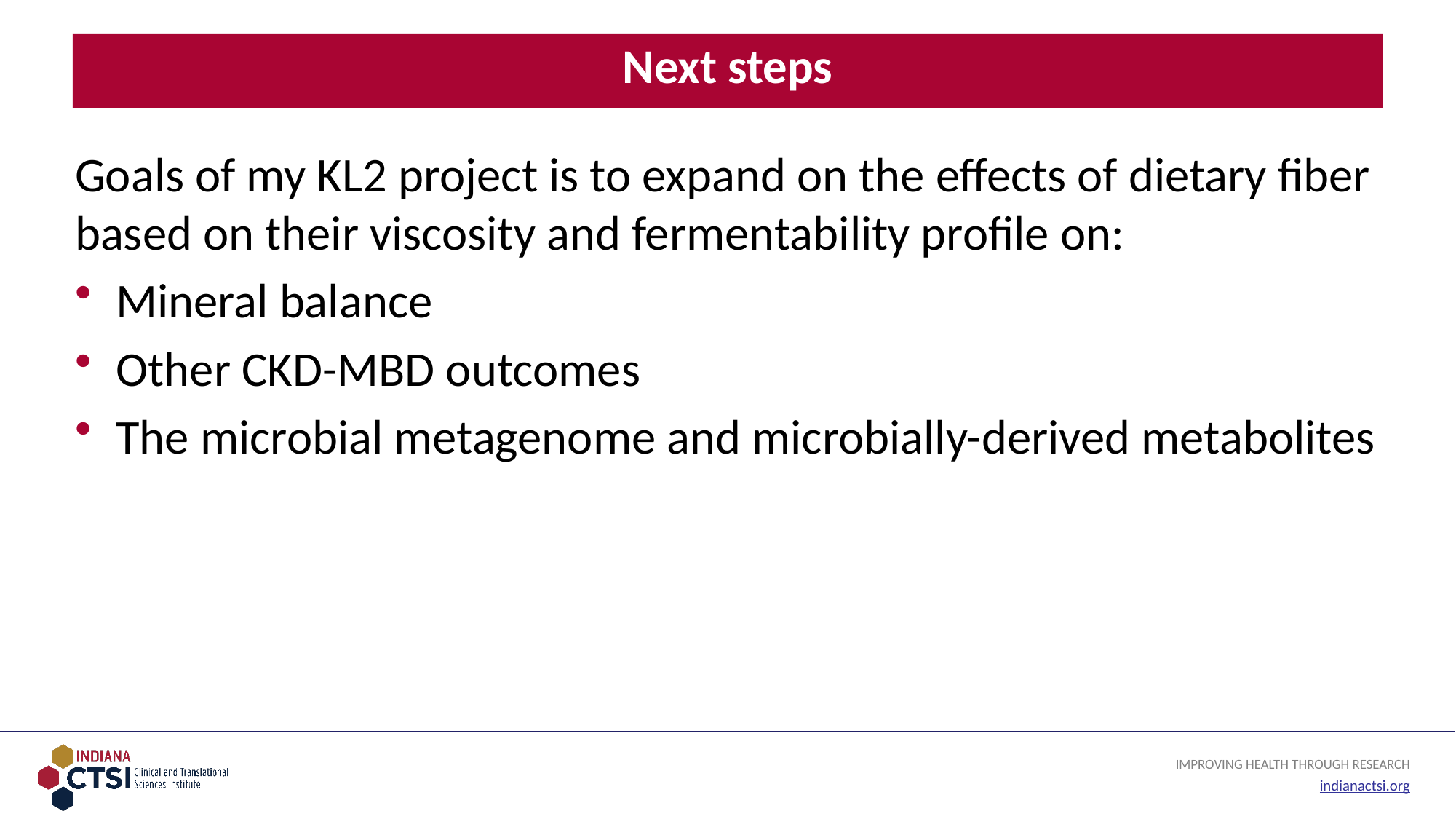

# Next steps
Goals of my KL2 project is to expand on the effects of dietary fiber based on their viscosity and fermentability profile on:
Mineral balance
Other CKD-MBD outcomes
The microbial metagenome and microbially-derived metabolites